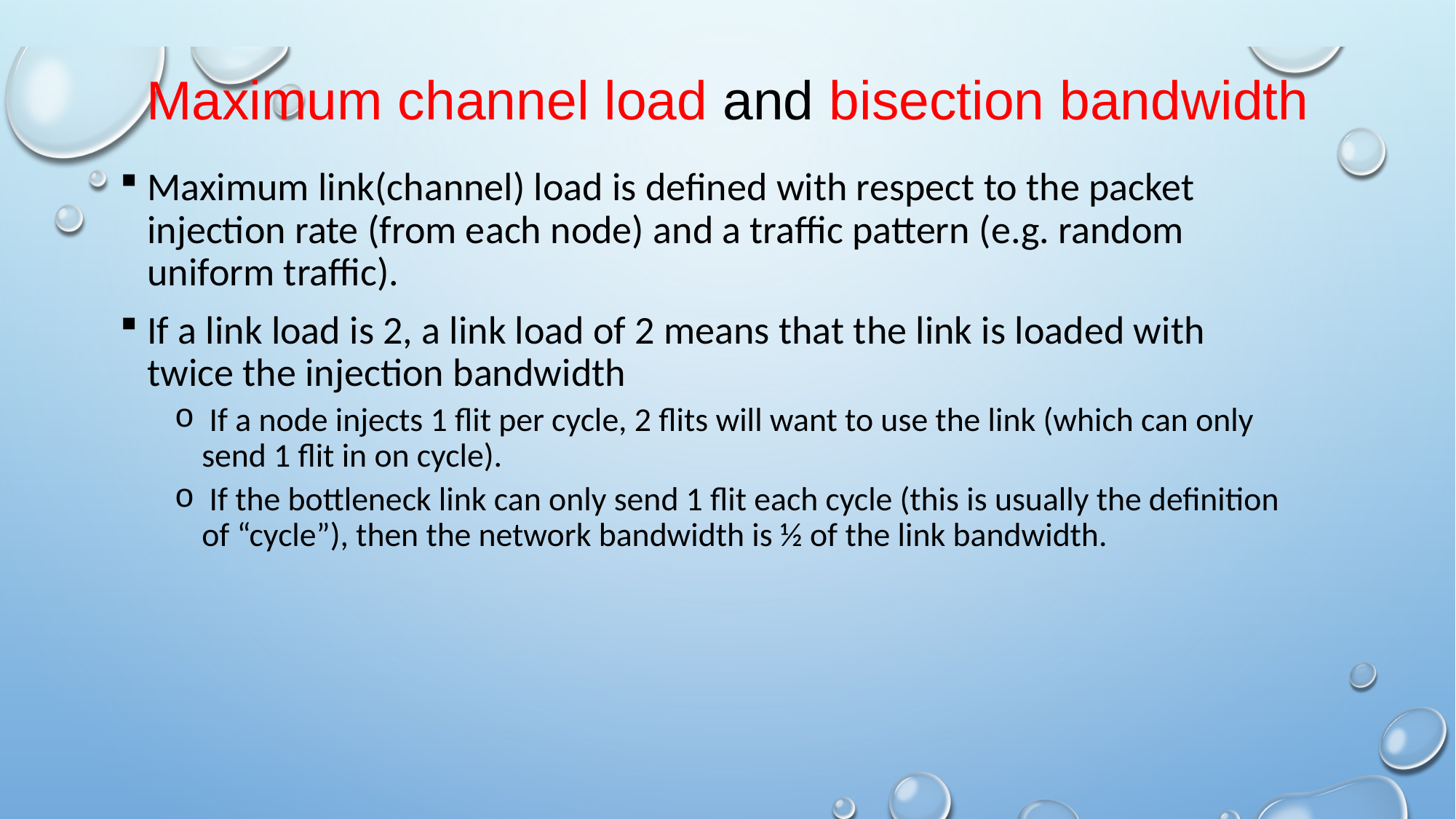

# Maximum channel load and bisection bandwidth
Maximum link(channel) load is defined with respect to the packet injection rate (from each node) and a traffic pattern (e.g. random uniform traffic).
If a link load is 2, a link load of 2 means that the link is loaded with twice the injection bandwidth
 If a node injects 1 flit per cycle, 2 flits will want to use the link (which can only send 1 flit in on cycle).
 If the bottleneck link can only send 1 flit each cycle (this is usually the definition of “cycle”), then the network bandwidth is ½ of the link bandwidth.